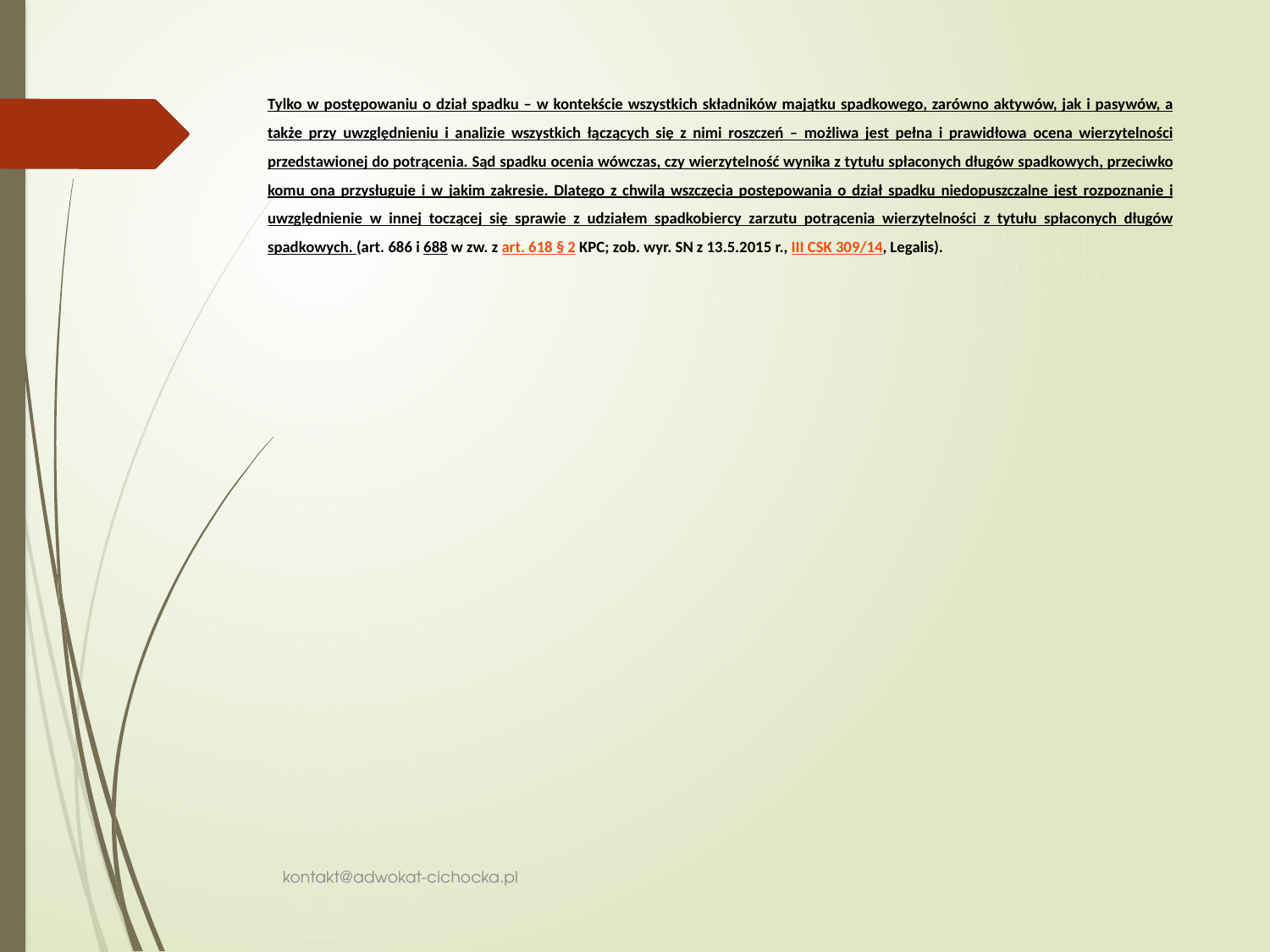

# Tylko w postępowaniu o dział spadku – w kontekście wszystkich składników majątku spadkowego, zarówno aktywów, jak i pasywów, a także przy uwzględnieniu i analizie wszystkich łączących się z nimi roszczeń – możliwa jest pełna i prawidłowa ocena wierzytelności przedstawionej do potrącenia. Sąd spadku ocenia wówczas, czy wierzytelność wynika z tytułu spłaconych długów spadkowych, przeciwko komu ona przysługuje i w jakim zakresie. Dlatego z chwilą wszczęcia postępowania o dział spadku niedopuszczalne jest rozpoznanie i uwzględnienie w innej toczącej się sprawie z udziałem spadkobiercy zarzutu potrącenia wierzytelności z tytułu spłaconych długów spadkowych. (art. 686 i 688 w zw. z art. 618 § 2 KPC; zob. wyr. SN z 13.5.2015 r., III CSK 309/14, Legalis).
kontakt@adwokat-cichocka.pl